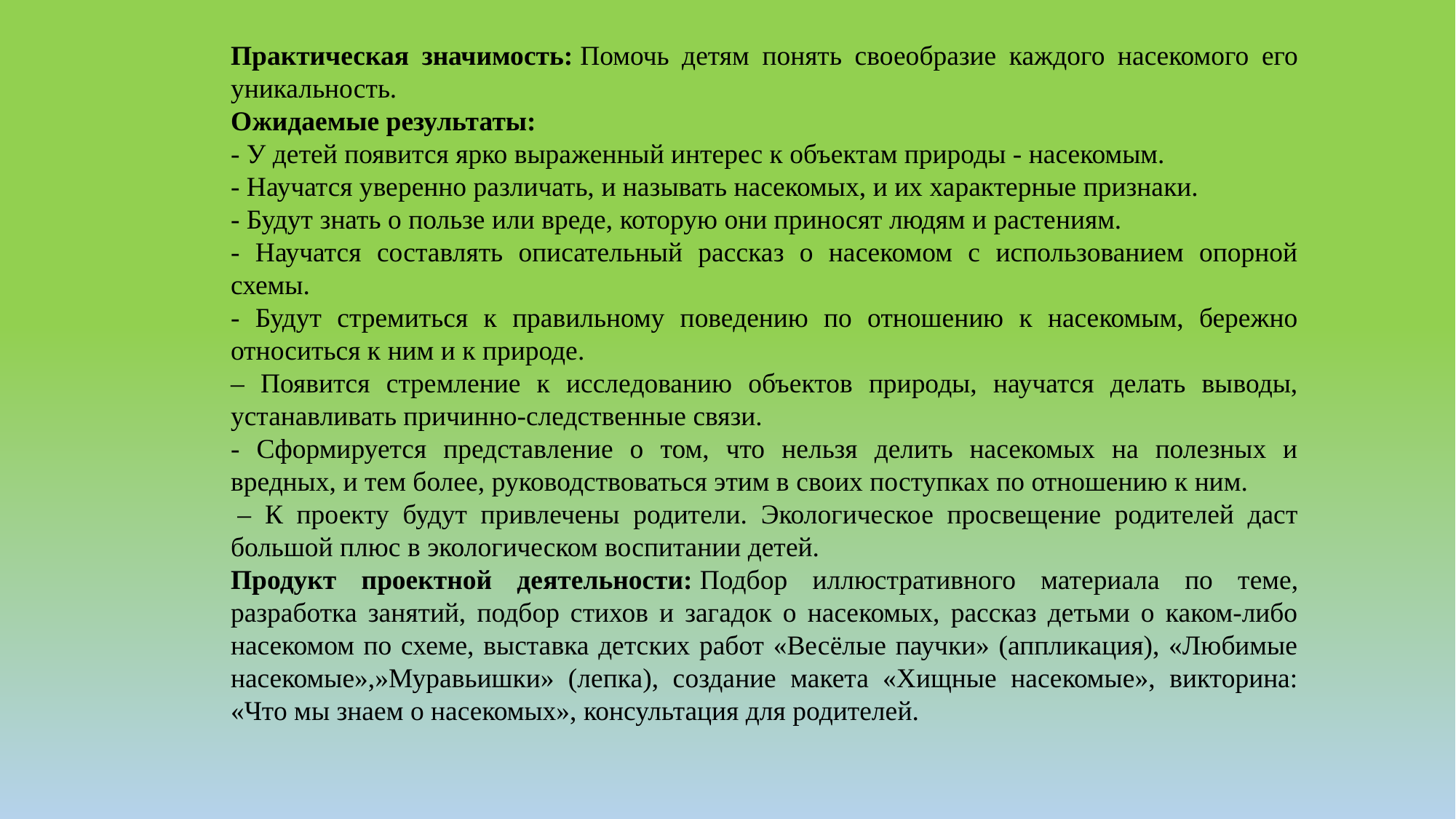

Практическая значимость: Помочь детям понять своеобразие каждого насекомого его уникальность.
Ожидаемые результаты:
- У детей появится ярко выраженный интерес к объектам природы - насекомым.
- Научатся уверенно различать, и называть насекомых, и их характерные признаки.
- Будут знать о пользе или вреде, которую они приносят людям и растениям.
- Научатся составлять описательный рассказ о насекомом с использованием опорной схемы.
- Будут стремиться к правильному поведению по отношению к насекомым, бережно относиться к ним и к природе.
– Появится стремление к исследованию объектов природы, научатся делать выводы, устанавливать причинно-следственные связи.
- Сформируется представление о том, что нельзя делить насекомых на полезных и вредных, и тем более, руководствоваться этим в своих поступках по отношению к ним.
 – К проекту будут привлечены родители. Экологическое просвещение родителей даст большой плюс в экологическом воспитании детей.
Продукт проектной деятельности: Подбор иллюстративного материала по теме, разработка занятий, подбор стихов и загадок о насекомых, рассказ детьми о каком-либо насекомом по схеме, выставка детских работ «Весёлые паучки» (аппликация), «Любимые насекомые»,»Муравьишки» (лепка), создание макета «Хищные насекомые», викторина: «Что мы знаем о насекомых», консультация для родителей.